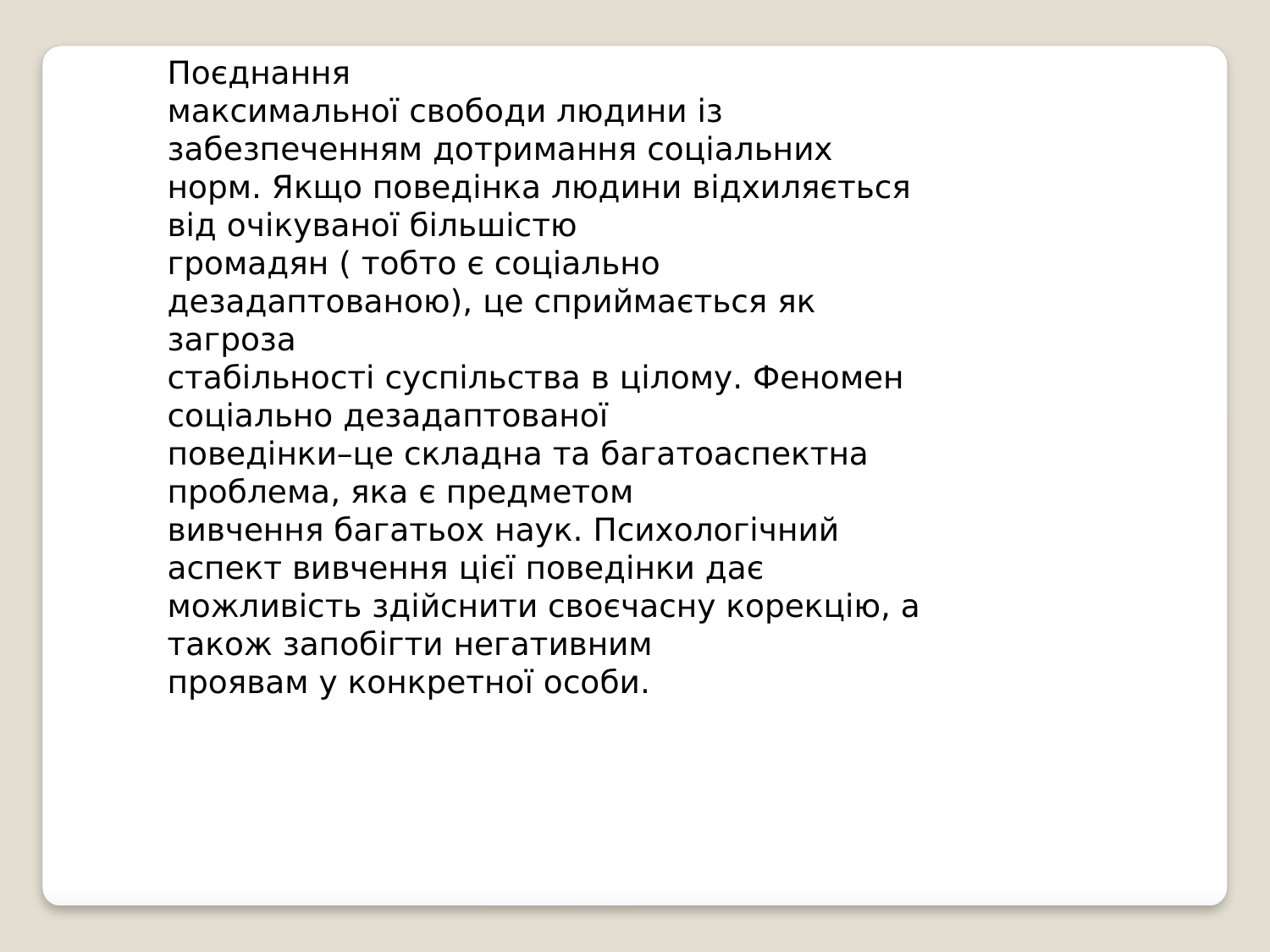

Поєднання
максимальної свободи людини із забезпеченням дотримання соціальних
норм. Якщо поведінка людини відхиляється від очікуваної більшістю
громадян ( тобто є соціально дезадаптованою), це сприймається як загроза
стабільності суспільства в цілому. Феномен соціально дезадаптованої
поведінки–це складна та багатоаспектна проблема, яка є предметом
вивчення багатьох наук. Психологічний аспект вивчення цієї поведінки дає
можливість здійснити своєчасну корекцію, а також запобігти негативним
проявам у конкретної особи.